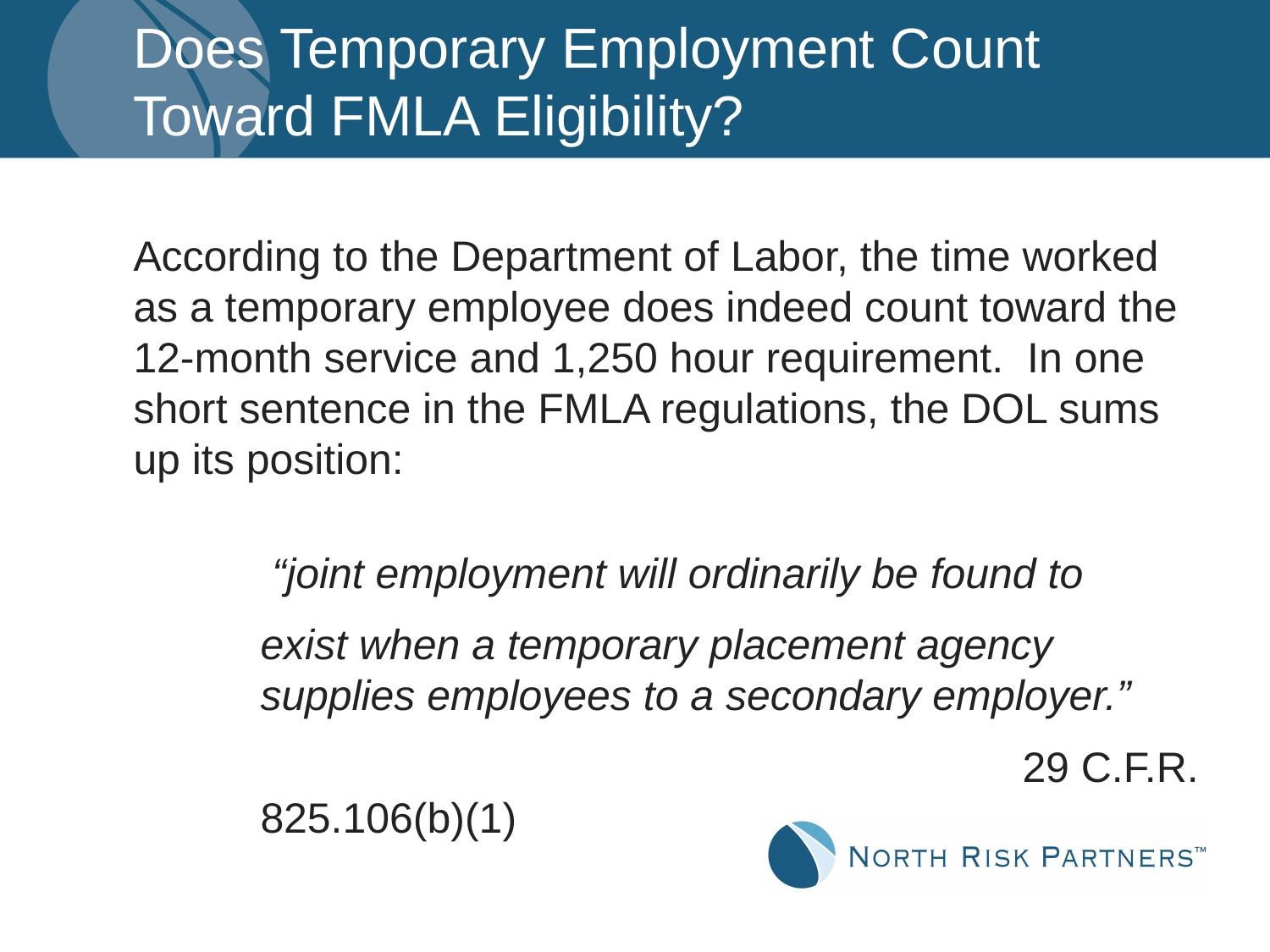

# Does Temporary Employment Count Toward FMLA Eligibility?
According to the Department of Labor, the time worked as a temporary employee does indeed count toward the 12-month service and 1,250 hour requirement.  In one short sentence in the FMLA regulations, the DOL sums up its position:
 “joint employment will ordinarily be found to
exist when a temporary placement agency supplies employees to a secondary employer.”
						29 C.F.R. 825.106(b)(1)